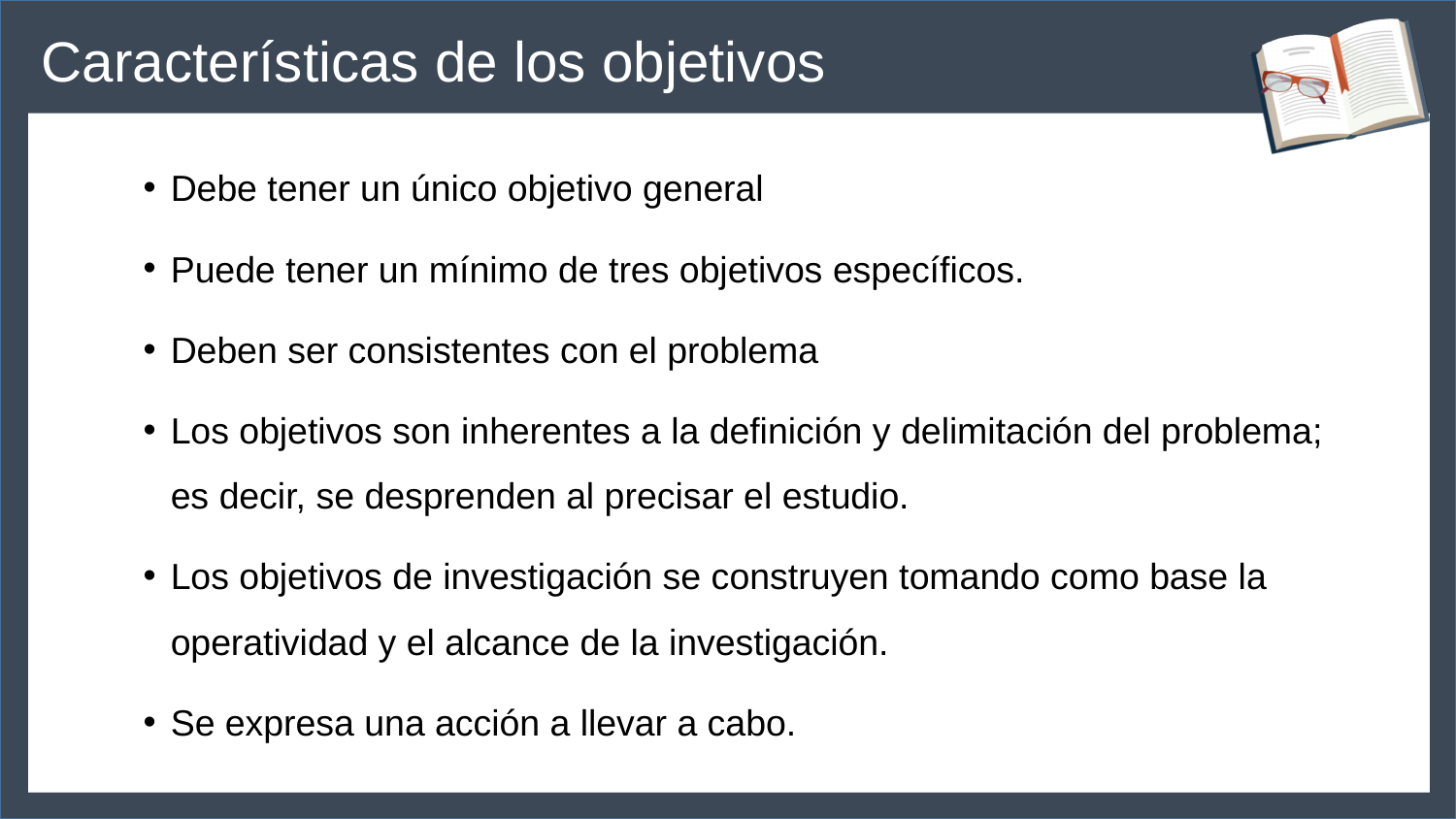

Características de los objetivos
Debe tener un único objetivo general
Puede tener un mínimo de tres objetivos específicos.
Deben ser consistentes con el problema
Los objetivos son inherentes a la definición y delimitación del problema; es decir, se desprenden al precisar el estudio.
Los objetivos de investigación se construyen tomando como base la operatividad y el alcance de la investigación.
Se expresa una acción a llevar a cabo.